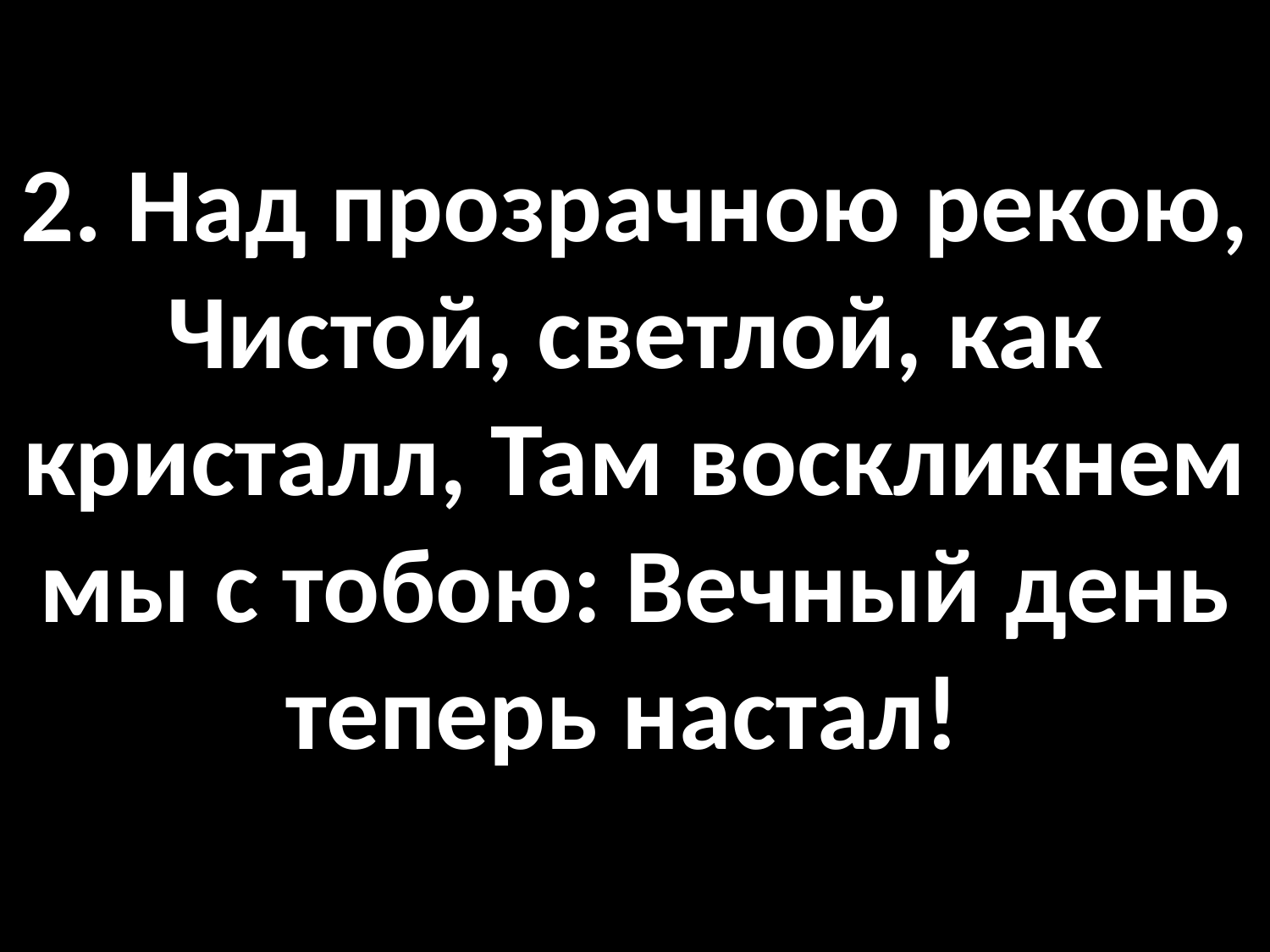

# 2. Над прозрачною рекою, Чистой, светлой, как кристалл, Там воскликнем мы с тобою: Вечный день теперь настал!